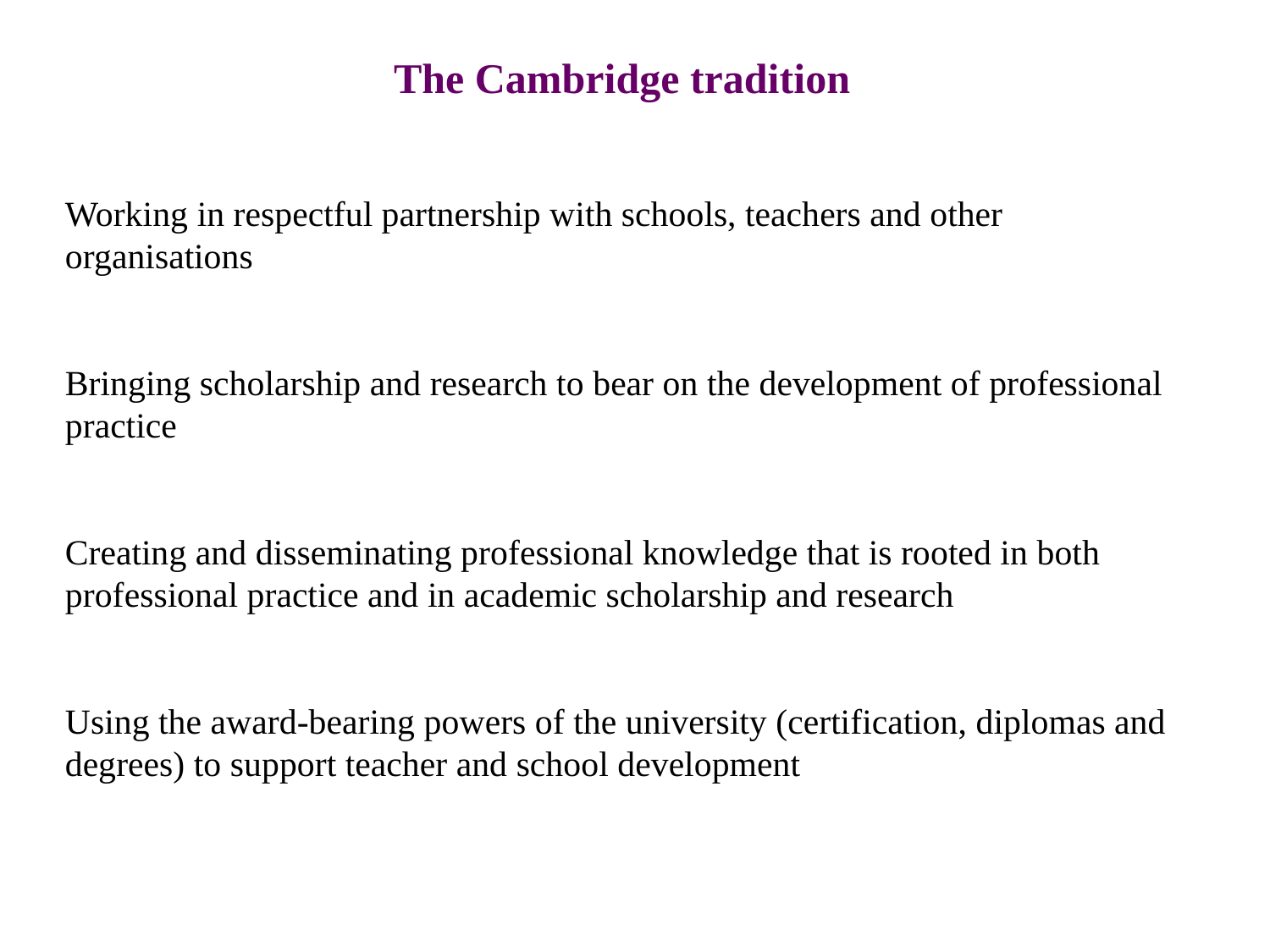

The Cambridge tradition

Working in respectful partnership with schools, teachers and other organisations

Bringing scholarship and research to bear on the development of professional practice

Creating and disseminating professional knowledge that is rooted in both professional practice and in academic scholarship and research

Using the award-bearing powers of the university (certification, diplomas and degrees) to support teacher and school development